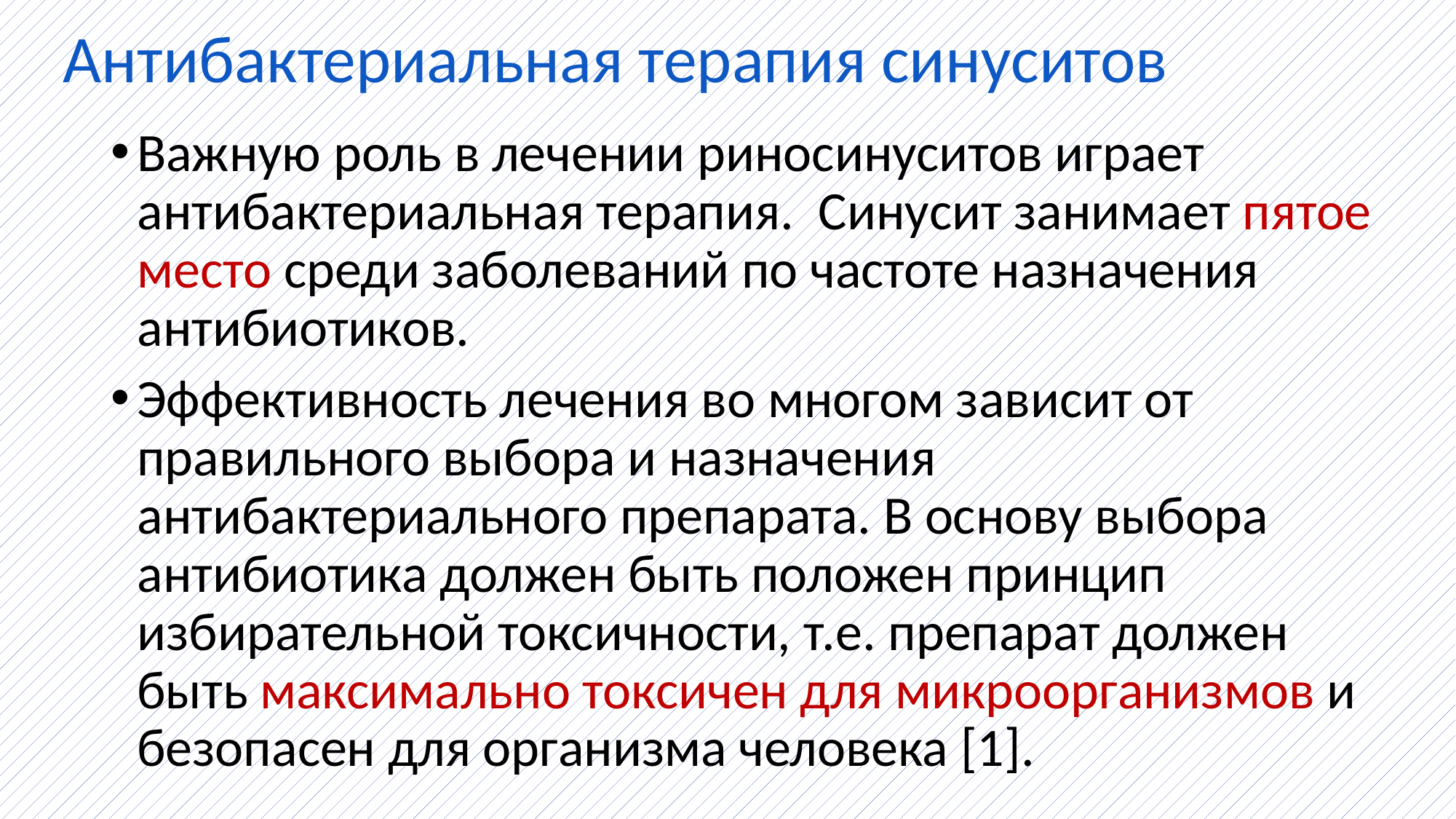

# Антибактериальная терапия синуситов
Важную роль в лечении риносинуситов играет антибактериальная терапия.  Синусит занимает пятое место среди заболеваний по частоте назначения антибиотиков.
Эффективность лечения во многом зависит от правильного выбора и назначения антибактериального препарата. В основу выбора антибиотика должен быть положен принцип избирательной токсичности, т.е. препарат должен быть максимально токсичен для микроорганизмов и безопасен для организма человека [1].